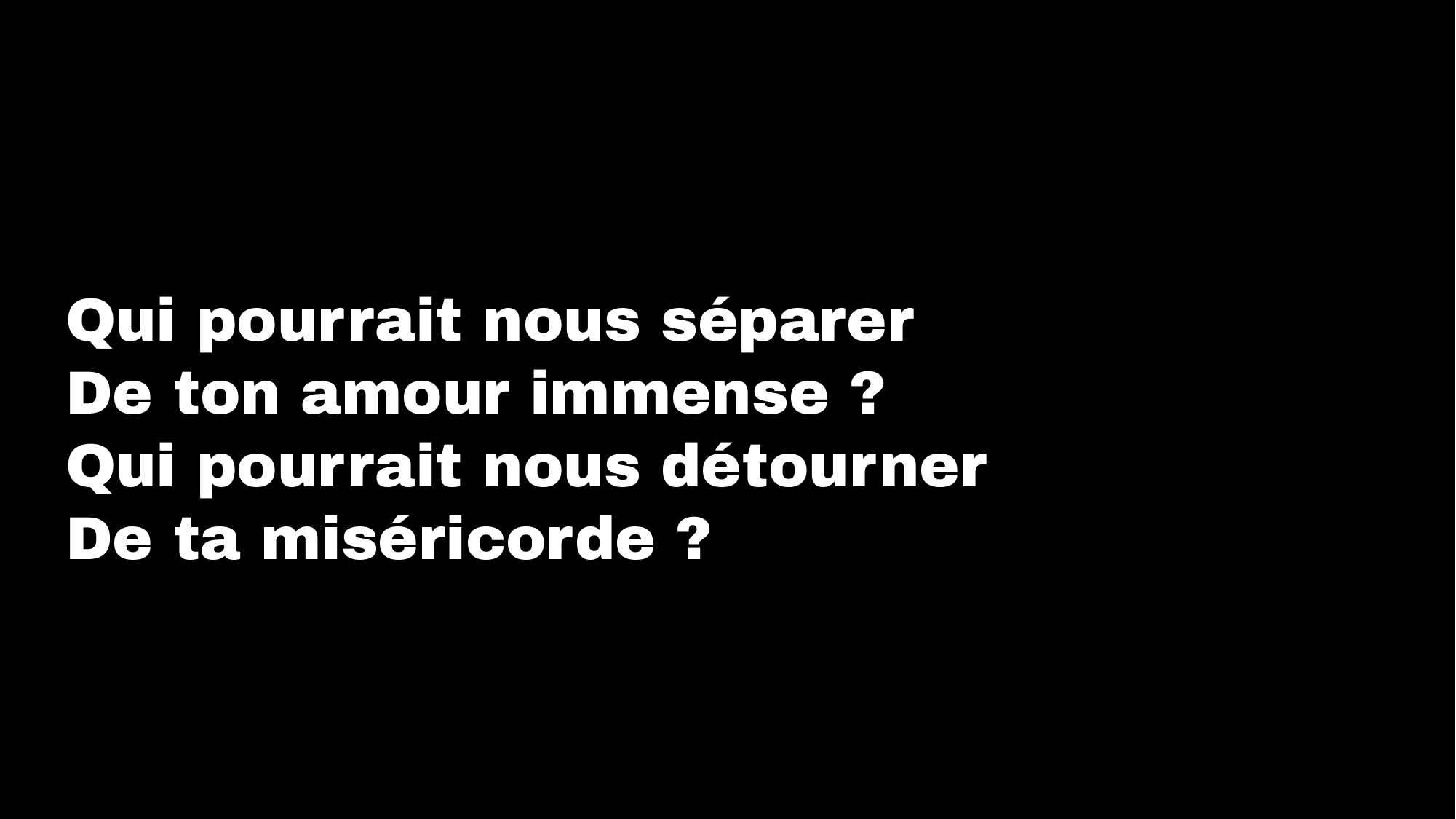

Qui pourrait nous séparer
De ton amour immense ?
Qui pourrait nous détourner
De ta miséricorde ?